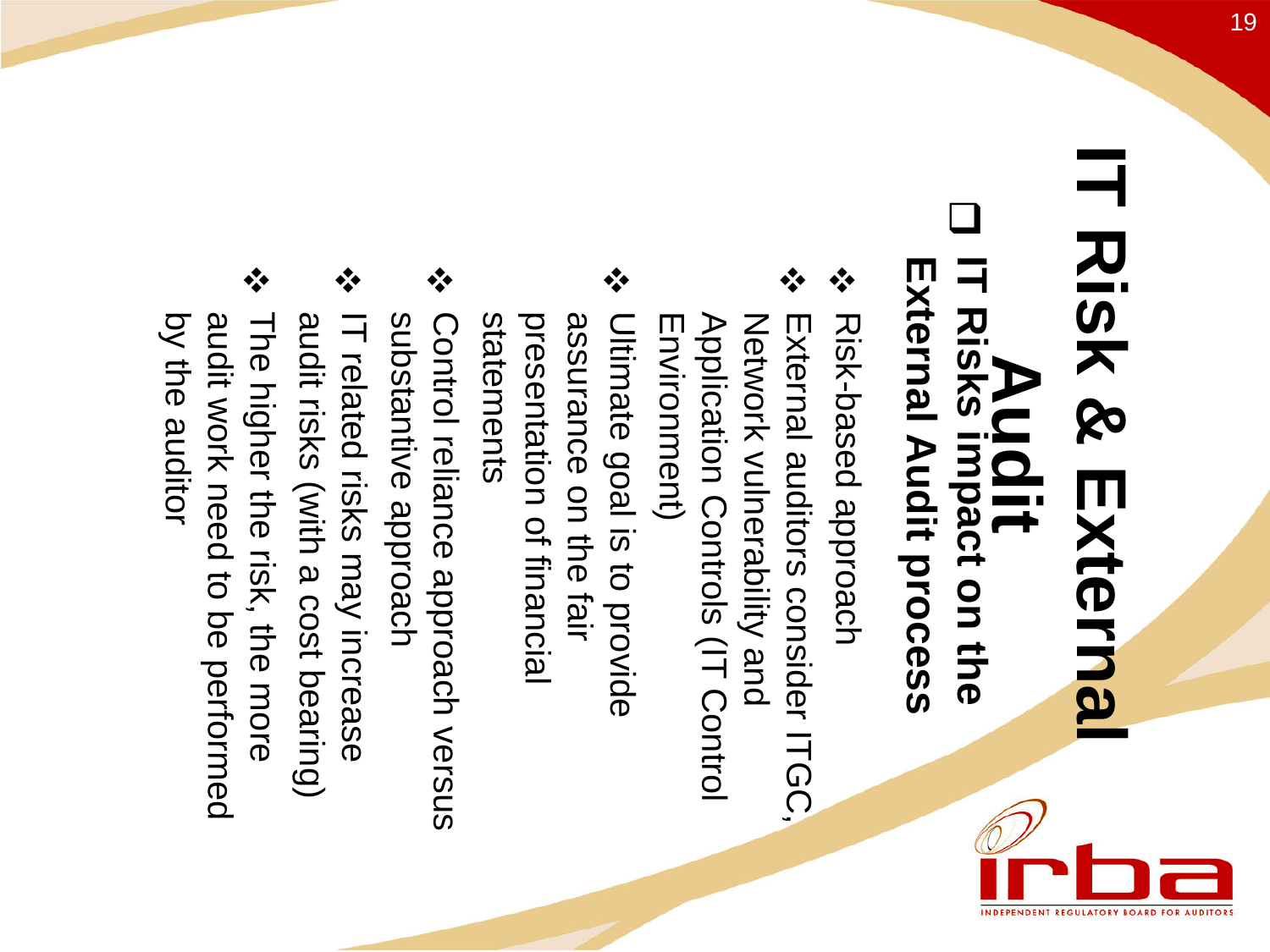

IT Risk & External Audit
19

IT Risks impact on the External Audit process

Risk-based approach
External auditors consider ITGC, Network vulnerability and Application Controls (IT Control Environment)
Ultimate goal is to provide assurance on the fair presentation of financial statements
Control reliance approach versus substantive approach
IT related risks may increase audit risks (with a cost bearing)
The higher the risk, the more audit work need to be performed by the auditor